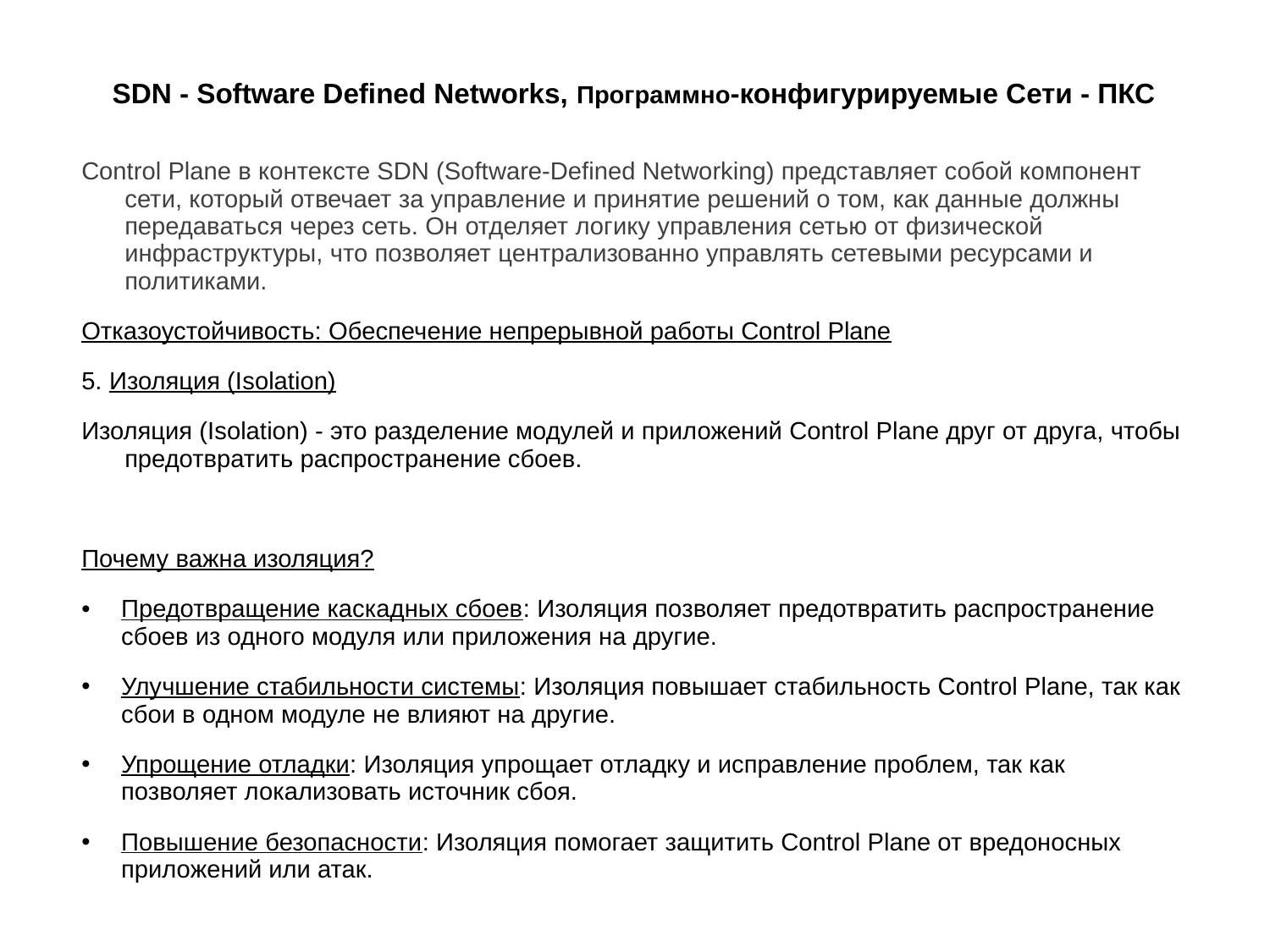

# SDN - Software Defined Networks, Программно-конфигурируемые Сети - ПКС

Control Plane в контексте SDN (Software-Defined Networking) представляет собой компонент сети, который отвечает за управление и принятие решений о том, как данные должны передаваться через сеть. Он отделяет логику управления сетью от физической инфраструктуры, что позволяет централизованно управлять сетевыми ресурсами и политиками.
Отказоустойчивость: Обеспечение непрерывной работы Control Plane
5. Изоляция (Isolation)
Изоляция (Isolation) - это разделение модулей и приложений Control Plane друг от друга, чтобы предотвратить распространение сбоев.

Почему важна изоляция?
Предотвращение каскадных сбоев: Изоляция позволяет предотвратить распространение сбоев из одного модуля или приложения на другие.
Улучшение стабильности системы: Изоляция повышает стабильность Control Plane, так как сбои в одном модуле не влияют на другие.
Упрощение отладки: Изоляция упрощает отладку и исправление проблем, так как позволяет локализовать источник сбоя.
Повышение безопасности: Изоляция помогает защитить Control Plane от вредоносных приложений или атак.